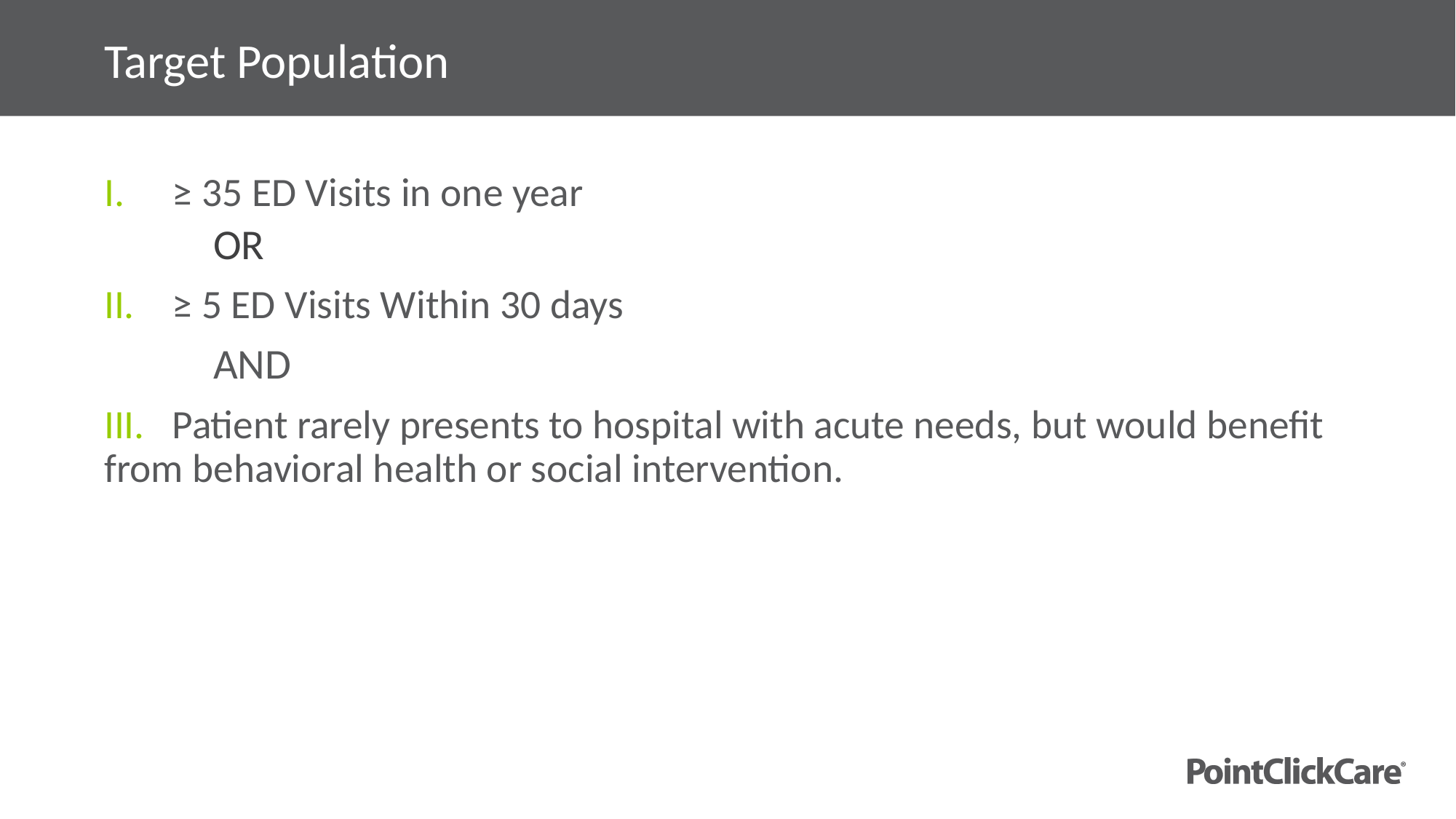

Target Population
≥ 35 ED Visits in one year
OR
≥ 5 ED Visits Within 30 days
	AND
III.   Patient rarely presents to hospital with acute needs, but would benefit from behavioral health or social intervention.